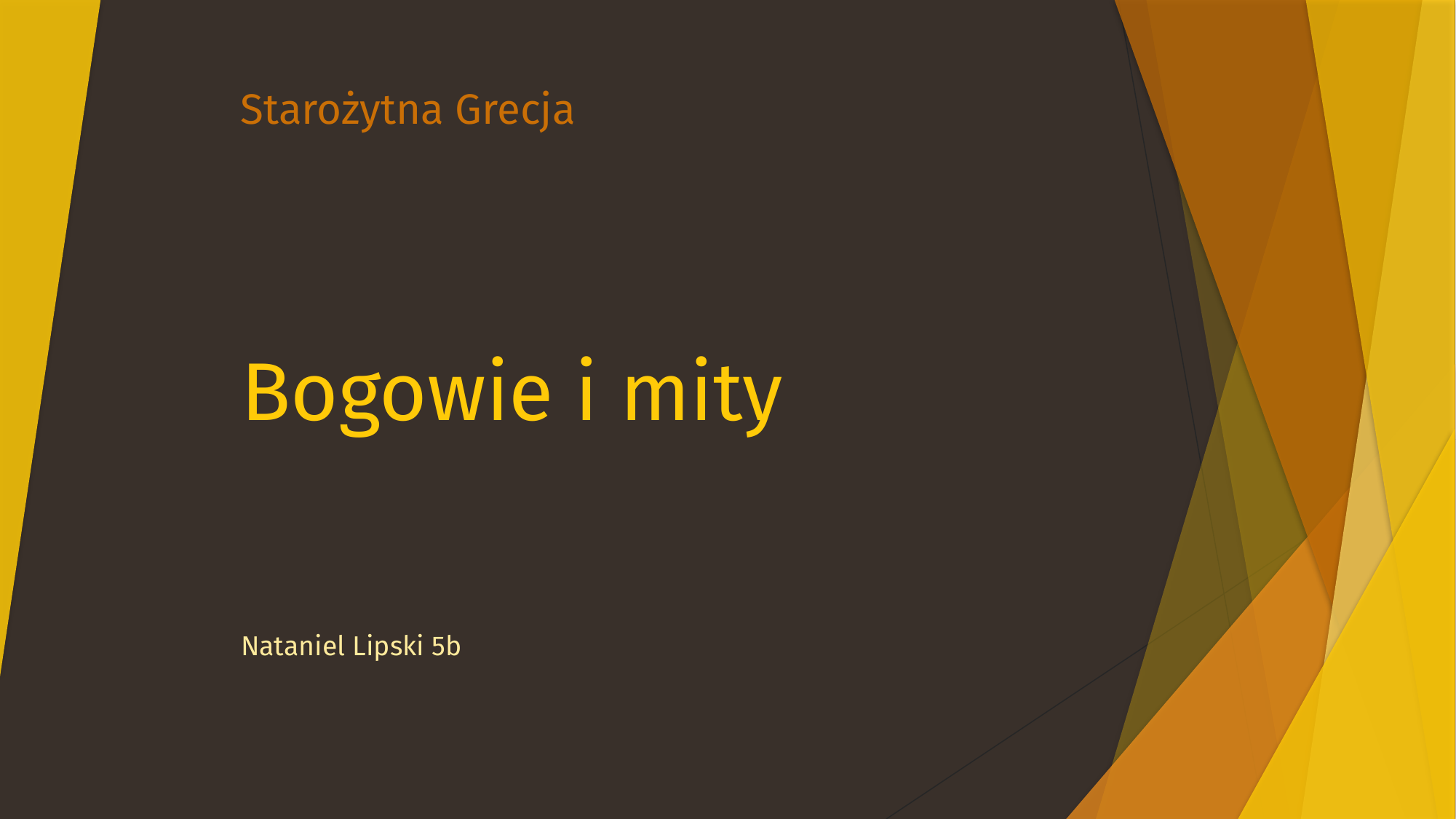

Starożytna Grecja
# Bogowie i mity
Nataniel Lipski 5b